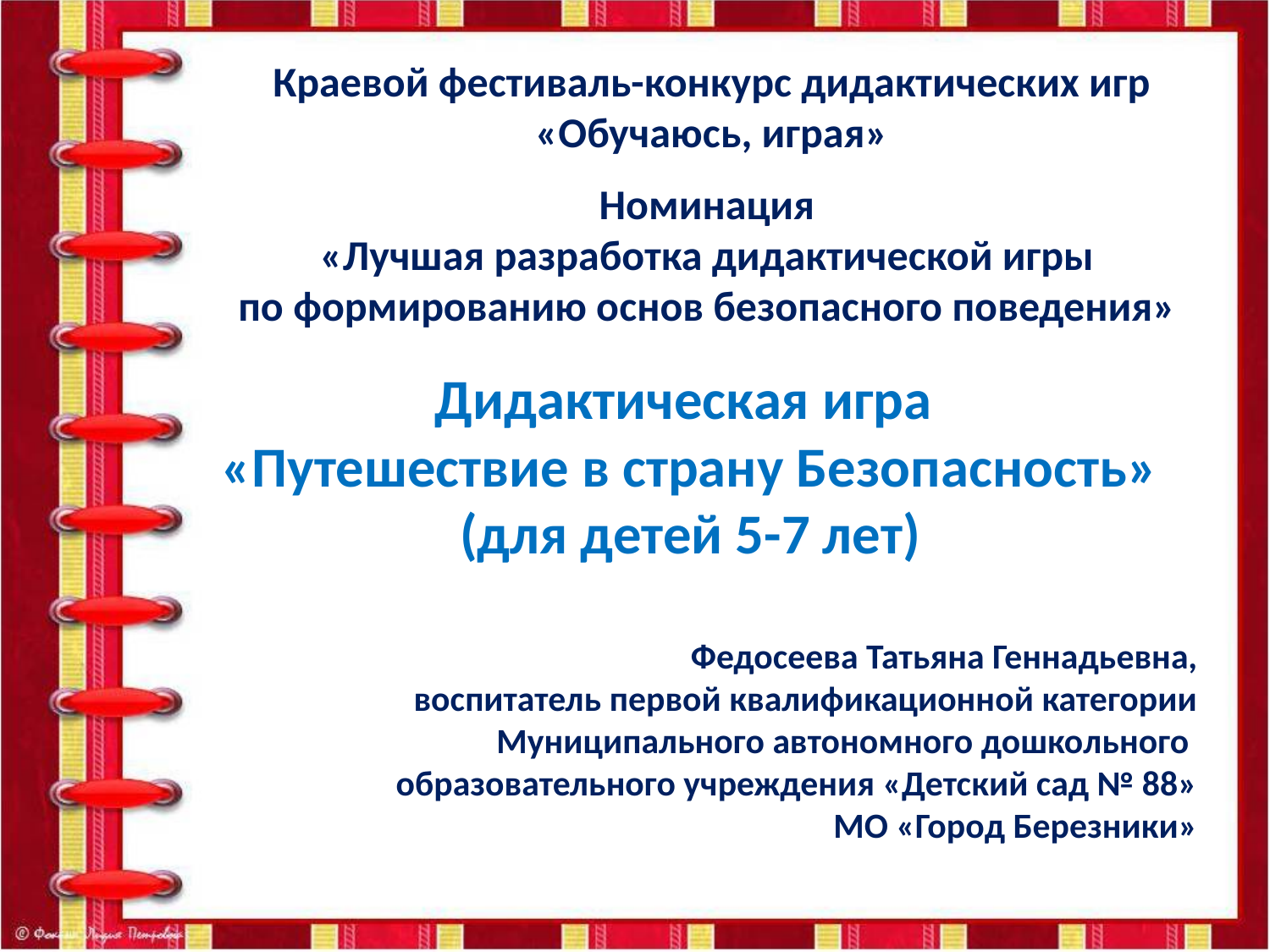

Краевой фестиваль-конкурс дидактических игр «Обучаюсь, играя»

Номинация
«Лучшая разработка дидактической игры
по формированию основ безопасного поведения»
Дидактическая игра
«Путешествие в страну Безопасность»
(для детей 5-7 лет)
Федосеева Татьяна Геннадьевна,
воспитатель первой квалификационной категории
Муниципального автономного дошкольного
образовательного учреждения «Детский сад № 88»
МО «Город Березники»